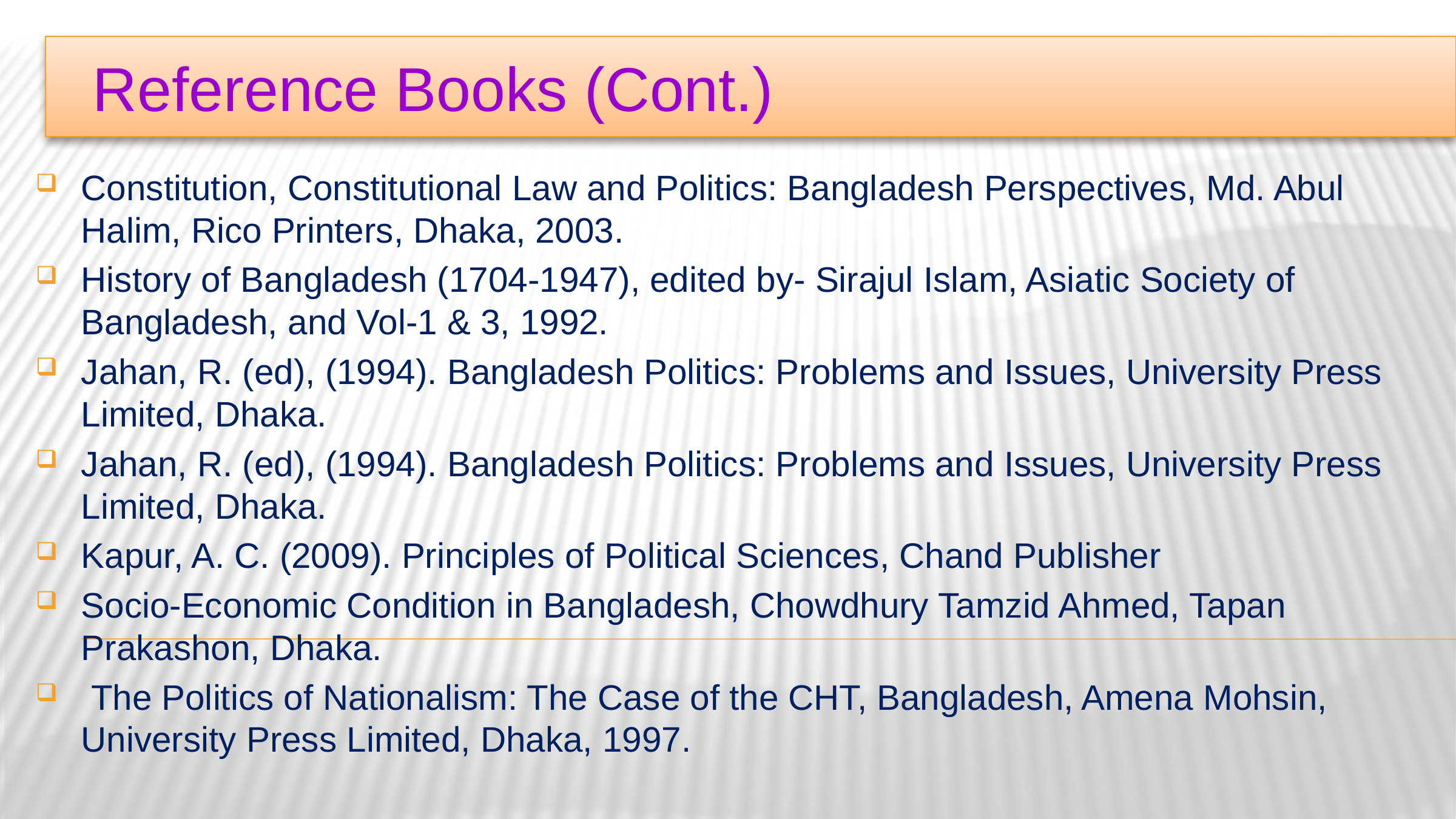

Reference Books (Cont.)
Constitution, Constitutional Law and Politics: Bangladesh Perspectives, Md. Abul Halim, Rico Printers, Dhaka, 2003.
History of Bangladesh (1704-1947), edited by- Sirajul Islam, Asiatic Society of Bangladesh, and Vol-1 & 3, 1992.
Jahan, R. (ed), (1994). Bangladesh Politics: Problems and Issues, University Press Limited, Dhaka.
Jahan, R. (ed), (1994). Bangladesh Politics: Problems and Issues, University Press Limited, Dhaka.
Kapur, A. C. (2009). Principles of Political Sciences, Chand Publisher
Socio-Economic Condition in Bangladesh, Chowdhury Tamzid Ahmed, Tapan  Prakashon, Dhaka.
 The Politics of Nationalism: The Case of the CHT, Bangladesh, Amena Mohsin, University Press Limited, Dhaka, 1997.